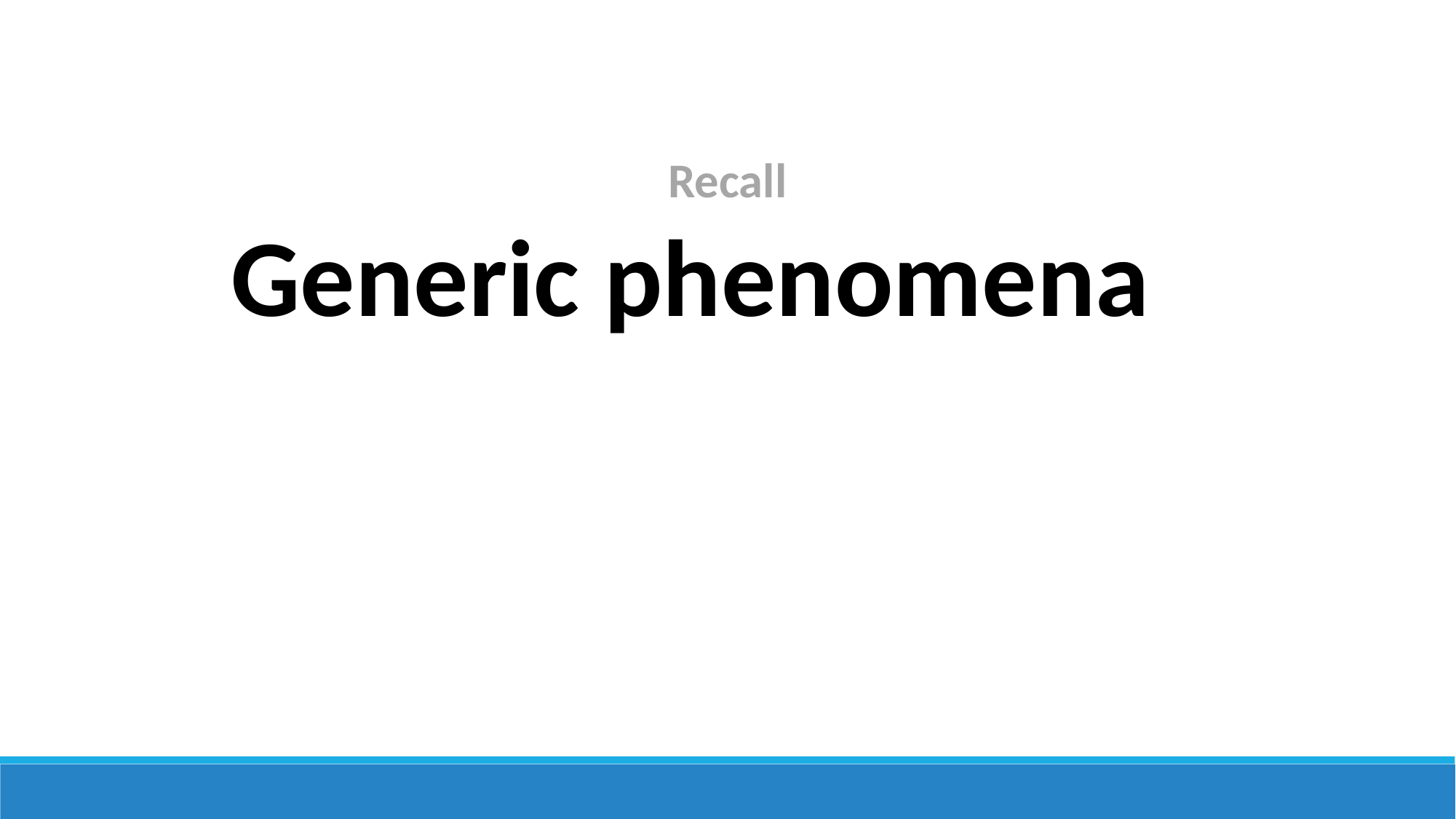

Recall
Generic phenomena

Yayun He et al,  arXiv:2201.08408